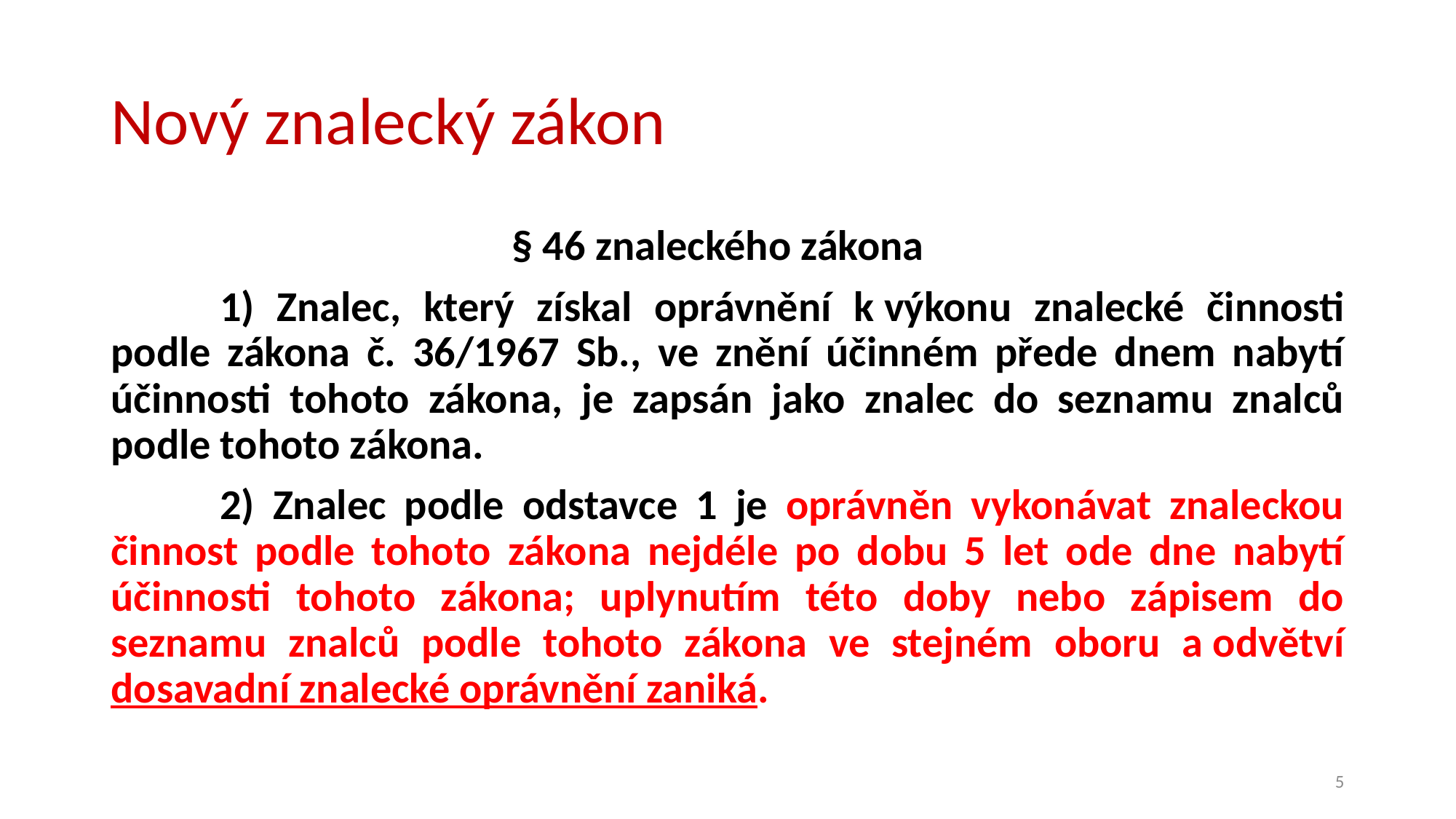

# Nový znalecký zákon
§ 46 znaleckého zákona
	1) Znalec, který získal oprávnění k výkonu znalecké činnosti podle zákona č. 36/1967 Sb., ve znění účinném přede dnem nabytí účinnosti tohoto zákona, je zapsán jako znalec do seznamu znalců podle tohoto zákona.
	2) Znalec podle odstavce 1 je oprávněn vykonávat znaleckou činnost podle tohoto zákona nejdéle po dobu 5 let ode dne nabytí účinnosti tohoto zákona; uplynutím této doby nebo zápisem do seznamu znalců podle tohoto zákona ve stejném oboru a odvětví dosavadní znalecké oprávnění zaniká.
5